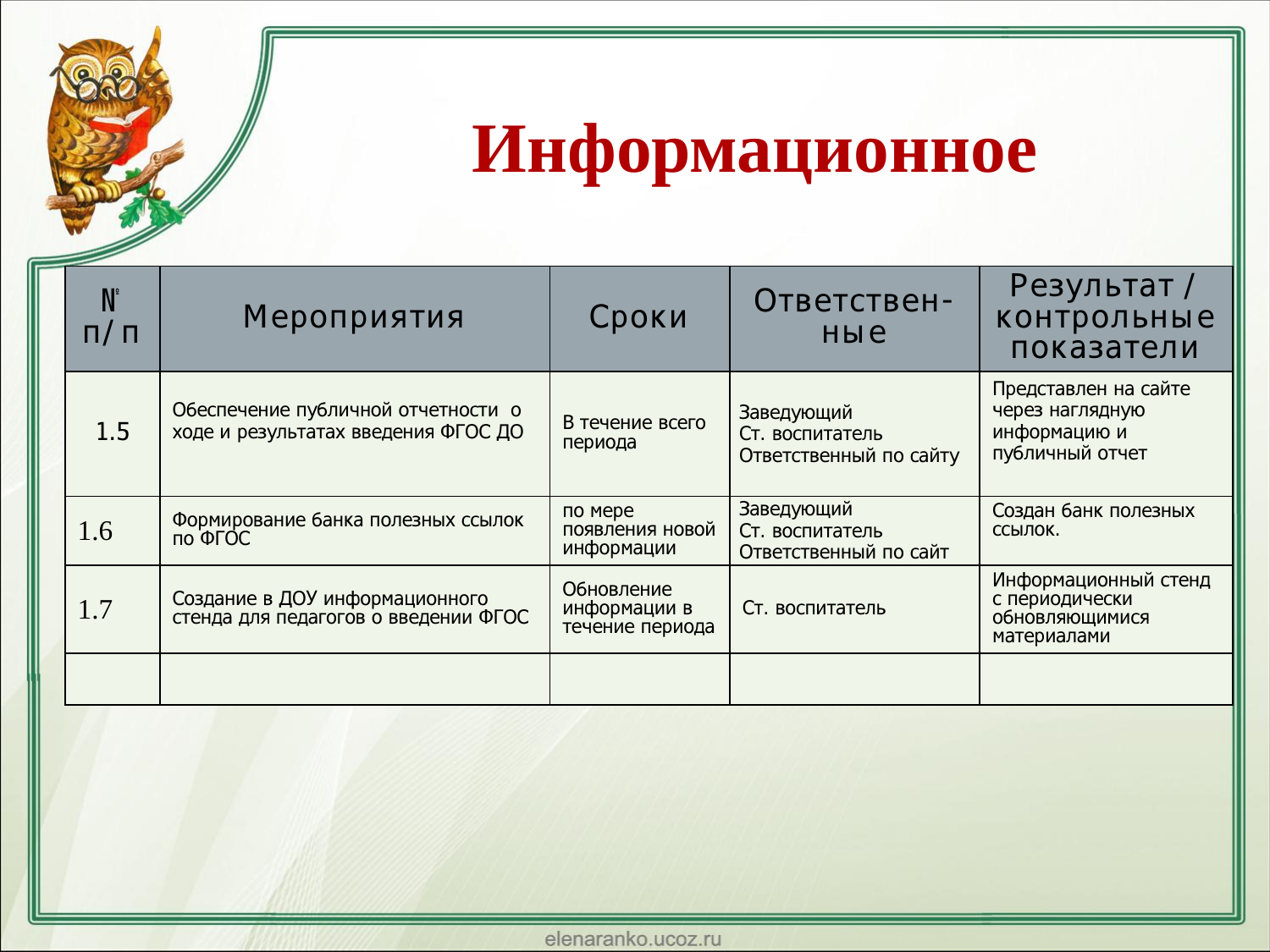

# Информационное
| № п/п | Мероприятия | Сроки | Ответствен-ные | Результат / контрольные показатели |
| --- | --- | --- | --- | --- |
| 1.5 | Обеспечение публичной отчетности о ходе и результатах введения ФГОС ДО | В течение всего периода | Заведующий Ст. воспитатель Ответственный по сайту | Представлен на сайте через наглядную информацию и публичный отчет |
| 1.6 | Формирование банка полезных ссылок по ФГОС | по мере появления новой информации | Заведующий Ст. воспитатель Ответственный по сайт | Создан банк полезных ссылок. |
| 1.7 | Создание в ДОУ информационного стенда для педагогов о введении ФГОС | Обновление информации в течение периода | Ст. воспитатель | Информационный стенд с периодически обновляющимися материалами |
|  |  |  |  |  |